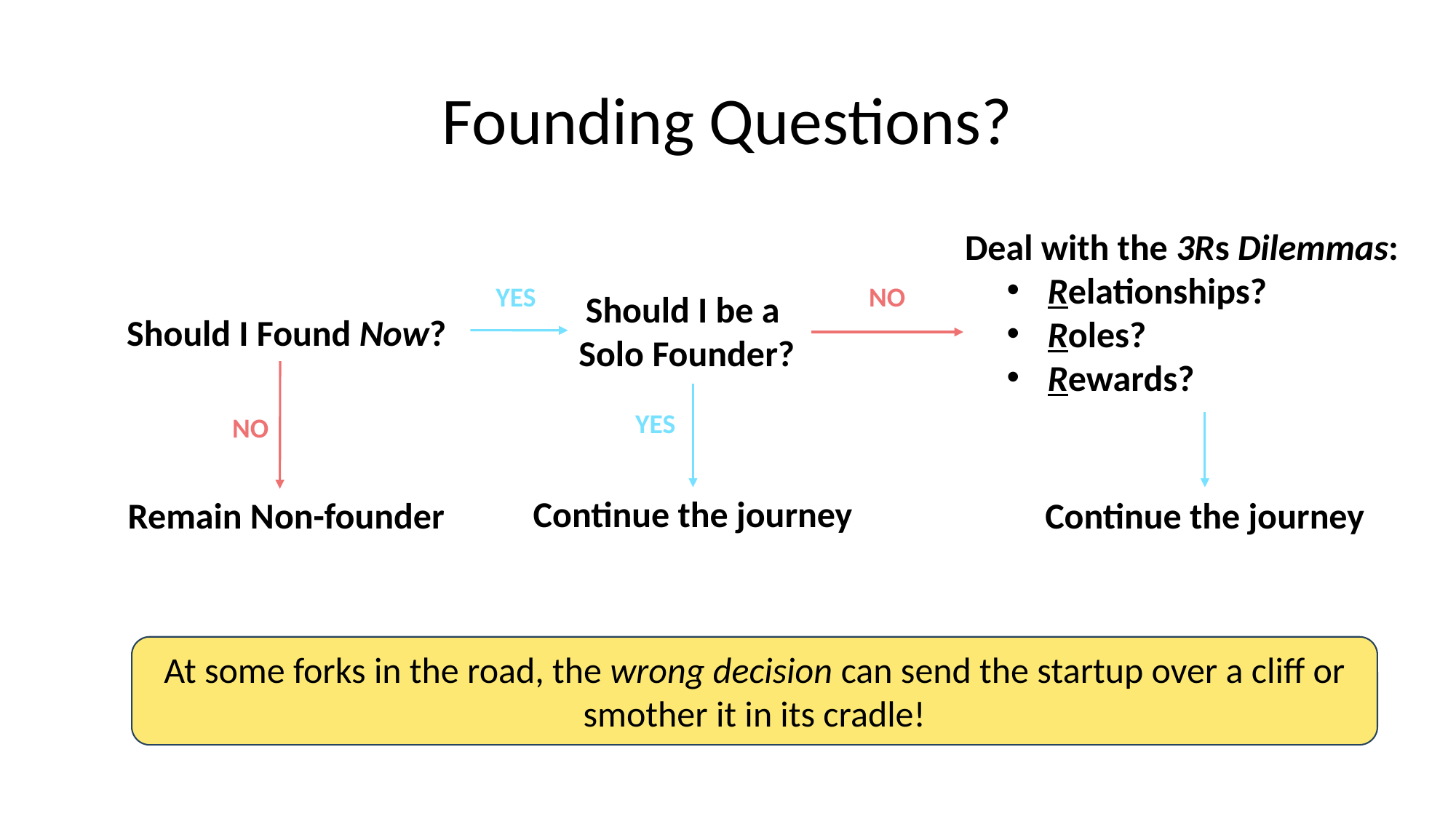

# Founding Questions?

Deal with the 3Rs Dilemmas:
Relationships?
Roles?
Rewards?
YES
NO
Should I be a
Solo Founder?
Should I Found Now?
YES
NO
Continue the journey
Continue the journey
Remain Non-founder
At some forks in the road, the wrong decision can send the startup over a cliff or smother it in its cradle!